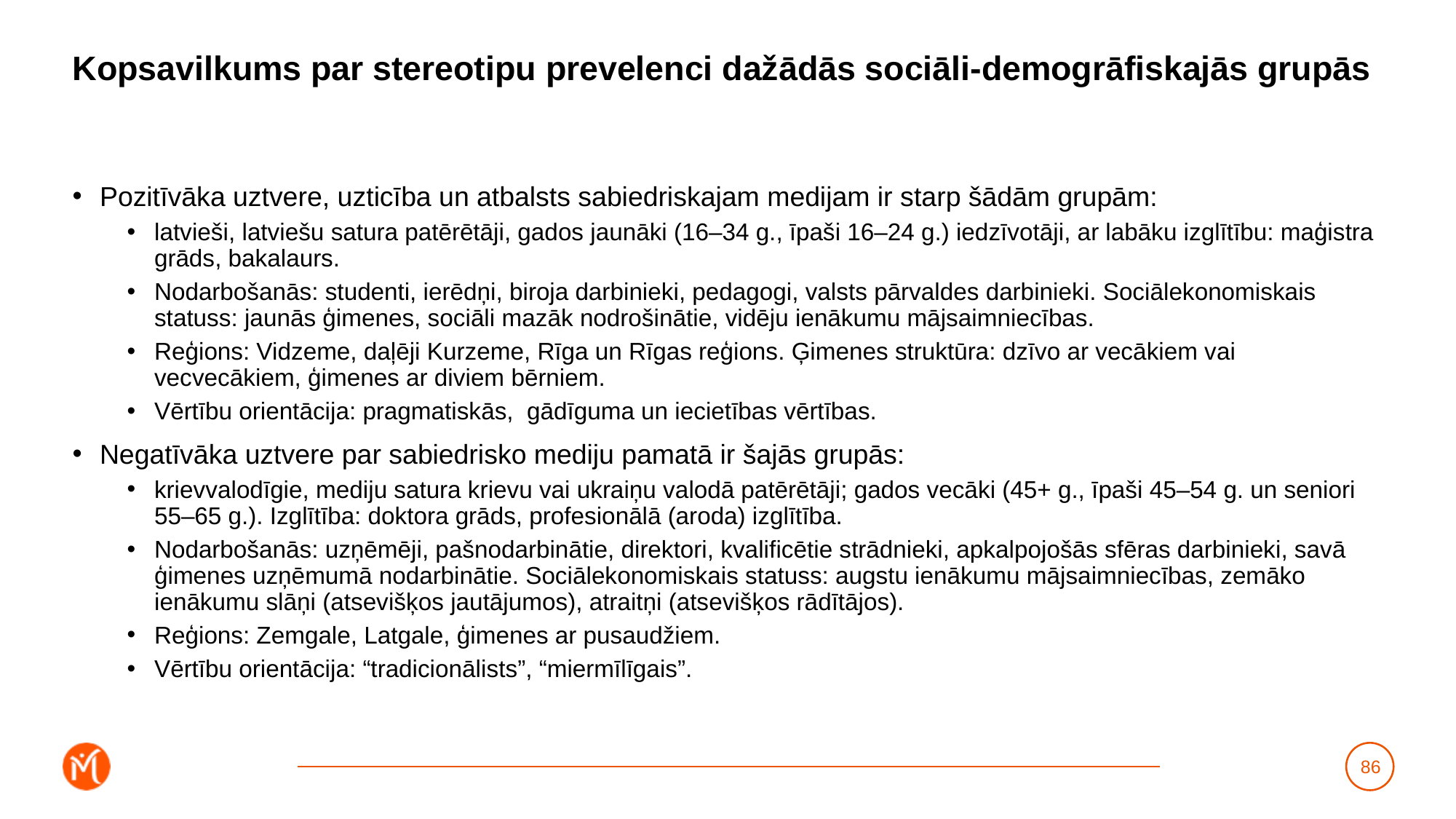

# Kopsavilkums par stereotipu prevelenci dažādās sociāli-demogrāfiskajās grupās
Pozitīvāka uztvere, uzticība un atbalsts sabiedriskajam medijam ir starp šādām grupām:
latvieši, latviešu satura patērētāji, gados jaunāki (16–34 g., īpaši 16–24 g.) iedzīvotāji, ar labāku izglītību: maģistra grāds, bakalaurs.
Nodarbošanās: studenti, ierēdņi, biroja darbinieki, pedagogi, valsts pārvaldes darbinieki. Sociālekonomiskais statuss: jaunās ģimenes, sociāli mazāk nodrošinātie, vidēju ienākumu mājsaimniecības.
Reģions: Vidzeme, daļēji Kurzeme, Rīga un Rīgas reģions. Ģimenes struktūra: dzīvo ar vecākiem vai vecvecākiem, ģimenes ar diviem bērniem.
Vērtību orientācija: pragmatiskās,  gādīguma un iecietības vērtības.
Negatīvāka uztvere par sabiedrisko mediju pamatā ir šajās grupās:
krievvalodīgie, mediju satura krievu vai ukraiņu valodā patērētāji; gados vecāki (45+ g., īpaši 45–54 g. un seniori 55–65 g.). Izglītība: doktora grāds, profesionālā (aroda) izglītība.
Nodarbošanās: uzņēmēji, pašnodarbinātie, direktori, kvalificētie strādnieki, apkalpojošās sfēras darbinieki, savā ģimenes uzņēmumā nodarbinātie. Sociālekonomiskais statuss: augstu ienākumu mājsaimniecības, zemāko ienākumu slāņi (atsevišķos jautājumos), atraitņi (atsevišķos rādītājos).
Reģions: Zemgale, Latgale, ģimenes ar pusaudžiem.
Vērtību orientācija: “tradicionālists”, “miermīlīgais”.
86